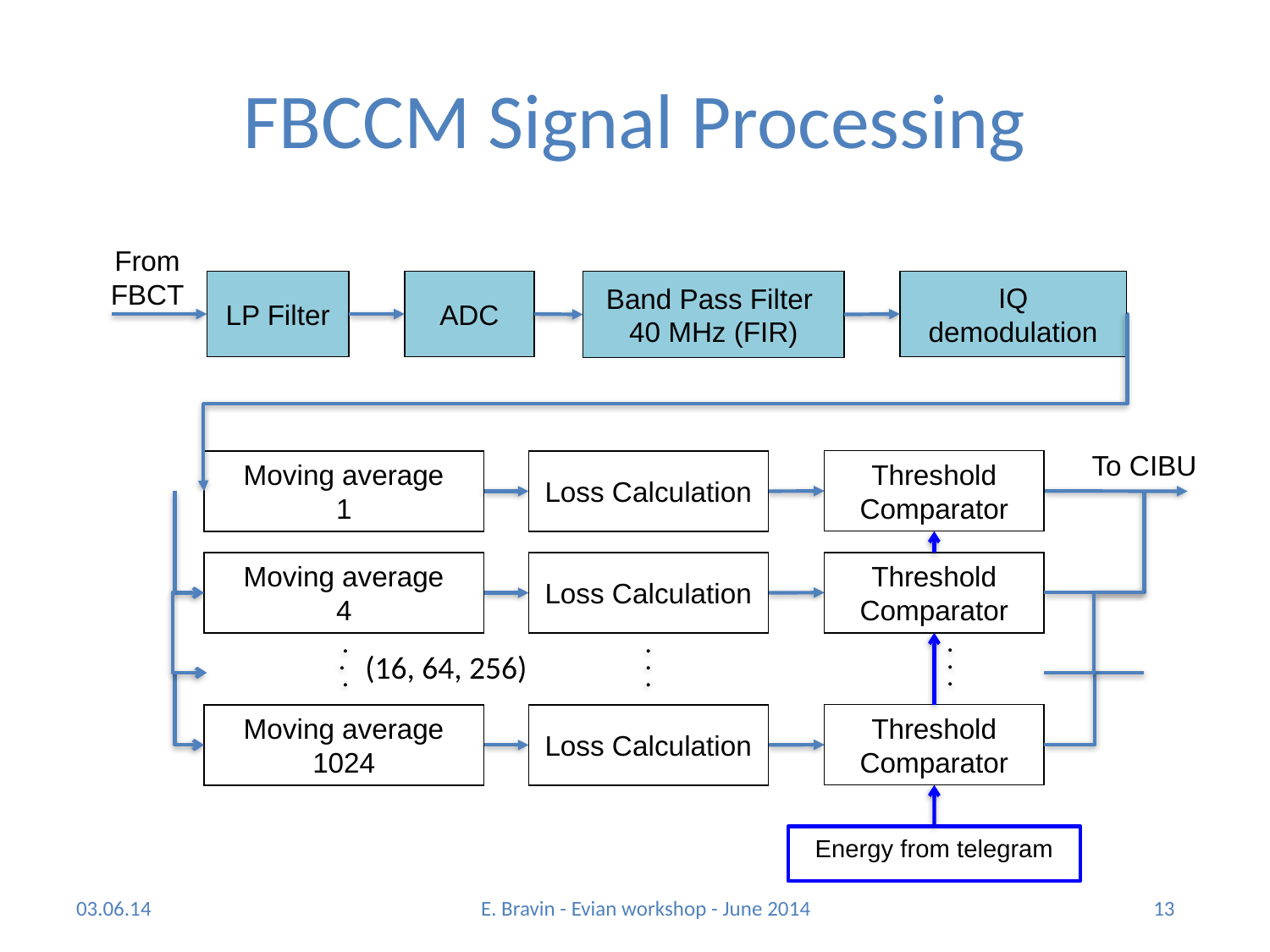

# FBCCM Signal Processing
From FBCT
LP Filter
ADC
Band Pass Filter
40 MHz (FIR)
IQ demodulation
To CIBU
Threshold
Comparator
Moving average
1
Loss Calculation
Threshold
Comparator
Moving average
4
Loss Calculation
(16, 64, 256)
.
.
.

.
.
.

.
.
.

Threshold
Comparator
Moving average
1024
Loss Calculation
Energy from telegram

03.06.14
E. Bravin - Evian workshop - June 2014
13